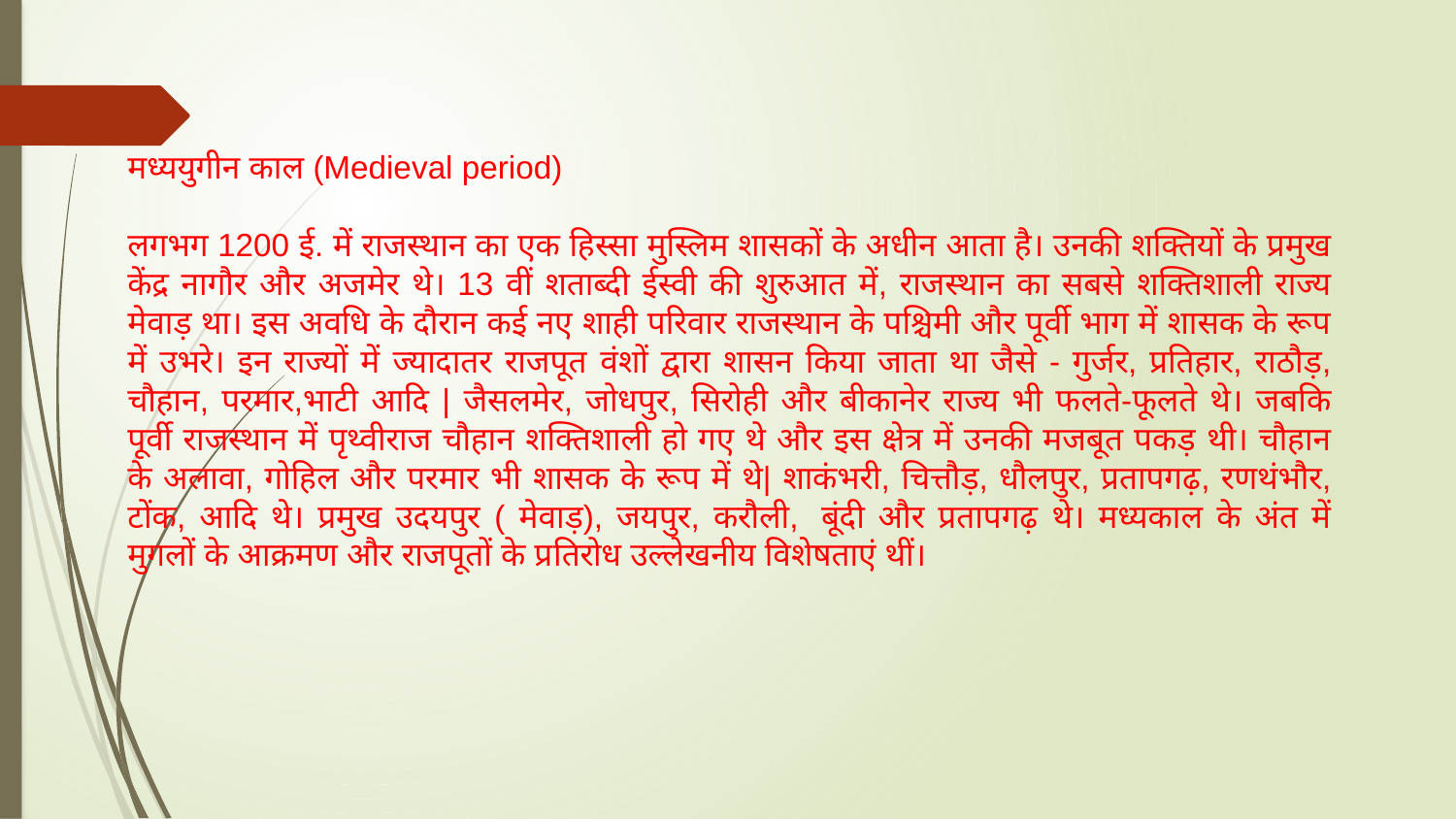

मध्ययुगीन काल (Medieval period)

लगभग 1200 ई. में राजस्थान का एक हिस्सा मुस्लिम शासकों के अधीन आता है। उनकी शक्तियों के प्रमुख केंद्र नागौर और अजमेर थे। 13 वीं शताब्दी ईस्वी की शुरुआत में, राजस्थान का सबसे शक्तिशाली राज्य मेवाड़ था। इस अवधि के दौरान कई नए शाही परिवार राजस्थान के पश्चिमी और पूर्वी भाग में शासक के रूप में उभरे। इन राज्यों में ज्यादातर राजपूत वंशों द्वारा शासन किया जाता था जैसे - गुर्जर, प्रतिहार, राठौड़, चौहान, परमार,भाटी आदि | जैसलमेर, जोधपुर, सिरोही और बीकानेर राज्य भी फलते-फूलते थे। जबकि पूर्वी राजस्थान में पृथ्वीराज चौहान शक्तिशाली हो गए थे और इस क्षेत्र में उनकी मजबूत पकड़ थी। चौहान के अलावा, गोहिल और परमार भी शासक के रूप में थे| शाकंभरी, चित्तौड़, धौलपुर, प्रतापगढ़, रणथंभौर, टोंक, आदि थे। प्रमुख उदयपुर ( मेवाड़), जयपुर, करौली,  बूंदी और प्रतापगढ़ थे। मध्यकाल के अंत में मुगलों के आक्रमण और राजपूतों के प्रतिरोध उल्लेखनीय विशेषताएं थीं।